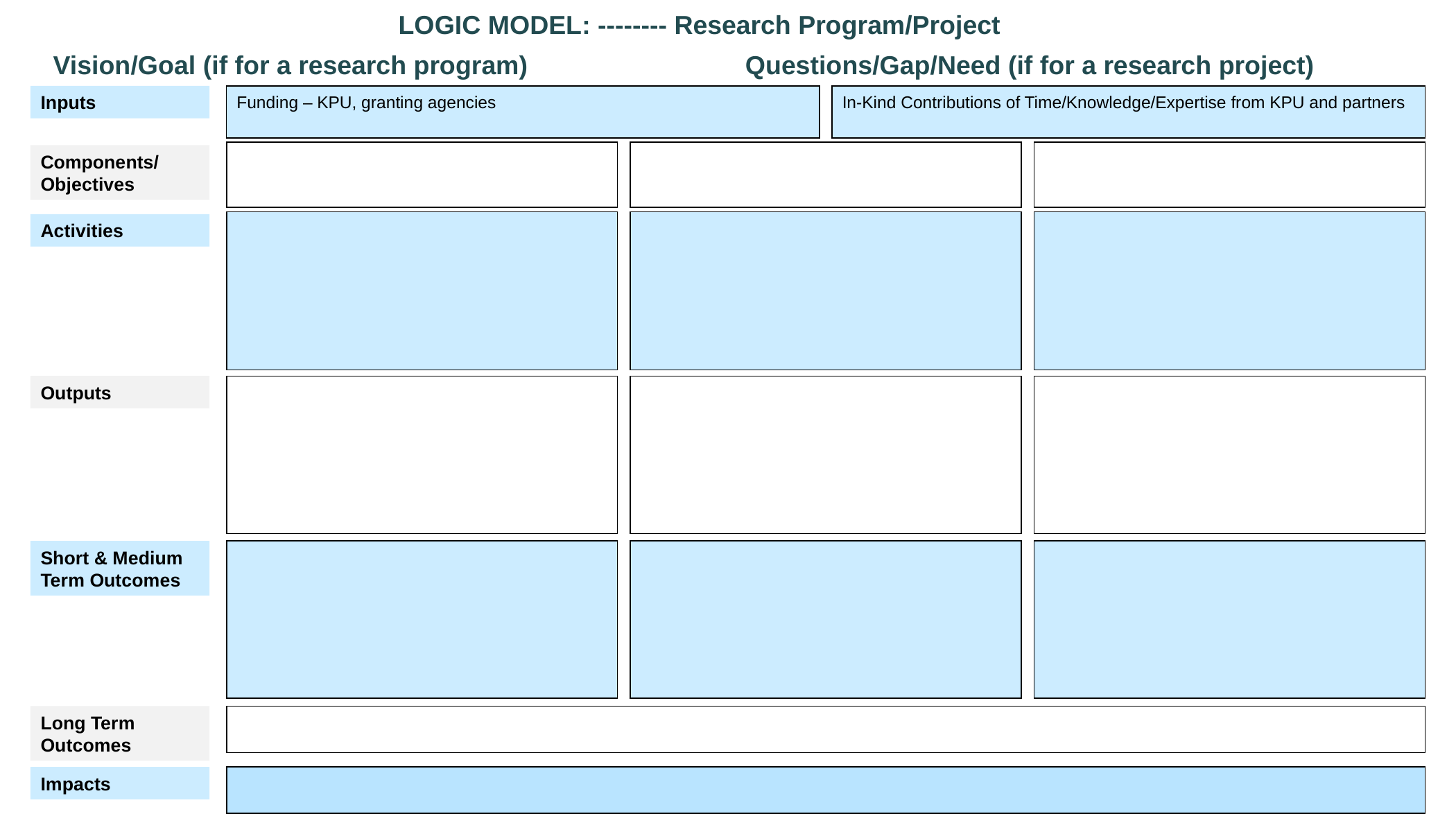

LOGIC MODEL: -------- Research Program/Project
Vision/Goal (if for a research program)                              Questions/Gap/Need (if for a research project)
Inputs
Components/ Objectives
Activities
Outputs
Short & Medium Term Outcomes
Long Term
Outcomes
Impacts
Funding – KPU, granting agencies

In-Kind Contributions of Time/Knowledge/Expertise from KPU and partners